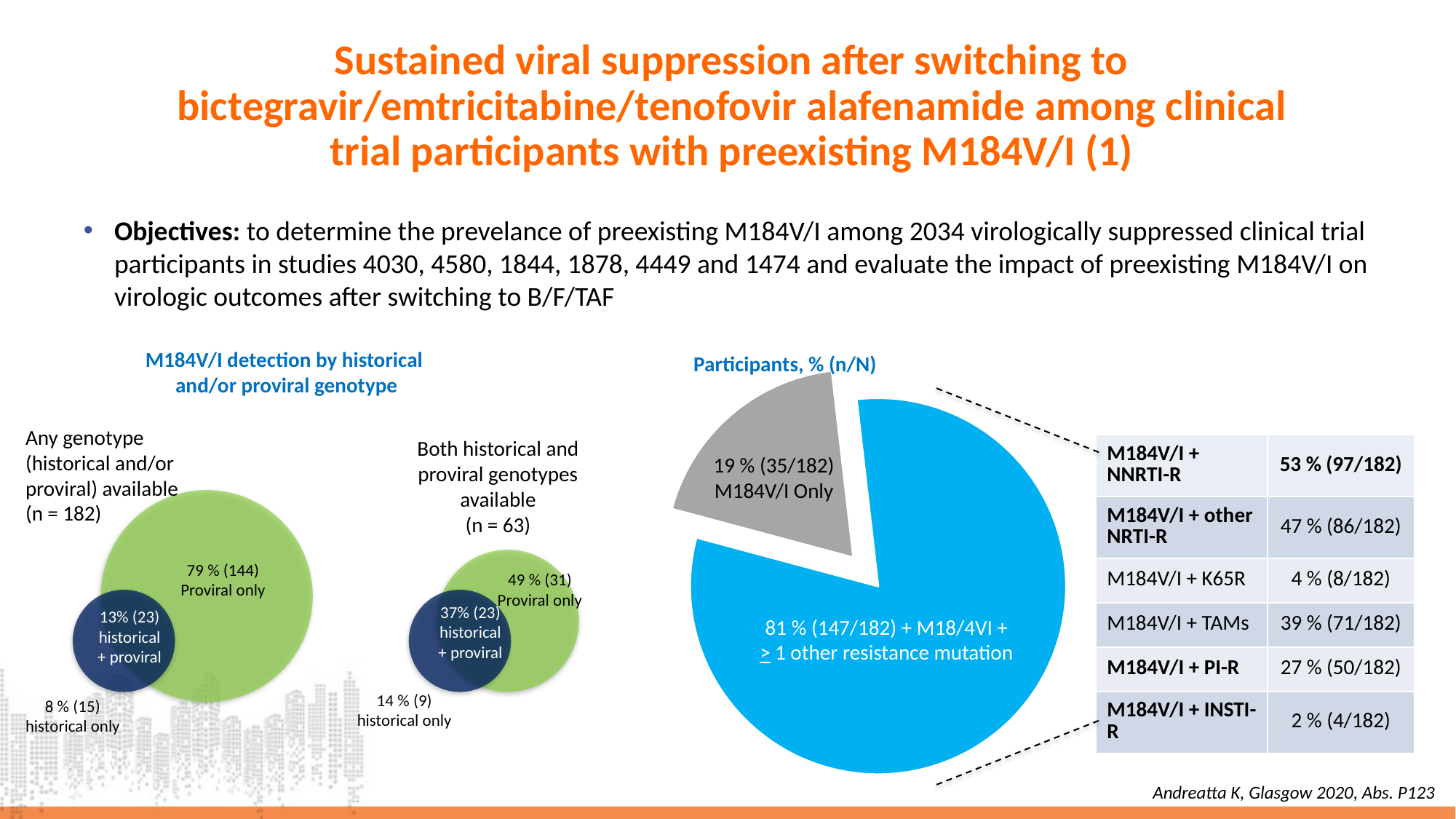

# Sustained viral suppression after switching to bictegravir/emtricitabine/tenofovir alafenamide among clinical trial participants with preexisting M184V/I (1)
Objectives: to determine the prevelance of preexisting M184V/I among 2034 virologically suppressed clinical trial participants in studies 4030, 4580, 1844, 1878, 4449 and 1474 and evaluate the impact of preexisting M184V/I on virologic outcomes after switching to B/F/TAF
M184V/I detection by historical
and/or proviral genotype
Participants, % (n/N)

### Chart

| Category | Colonne1 |
|---|---|
| 1er trim. | 19.0 |
| 2e trim. | 81.0 |
Any genotype
(historical and/or
proviral) available
(n = 182)
Both historical and
proviral genotypes
available
(n = 63)

79 % (144)
Proviral only
49 % (31)
Proviral only

37% (23)
historical
+ proviral
13% (23)
historical
+ proviral
14 % (9)
historical only
8 % (15)
historical only
| M184V/I + NNRTI-R | 53 % (97/182) |
| --- | --- |
| M184V/I + other NRTI-R | 47 % (86/182) |
| M184V/I + K65R | 4 % (8/182) |
| M184V/I + TAMs | 39 % (71/182) |
| M184V/I + PI-R | 27 % (50/182) |
| M184V/I + INSTI-R | 2 % (4/182) |
19 % (35/182)
M184V/I Only
81 % (147/182) + M18/4VI +
> 1 other resistance mutation
Andreatta K, Glasgow 2020, Abs. P123